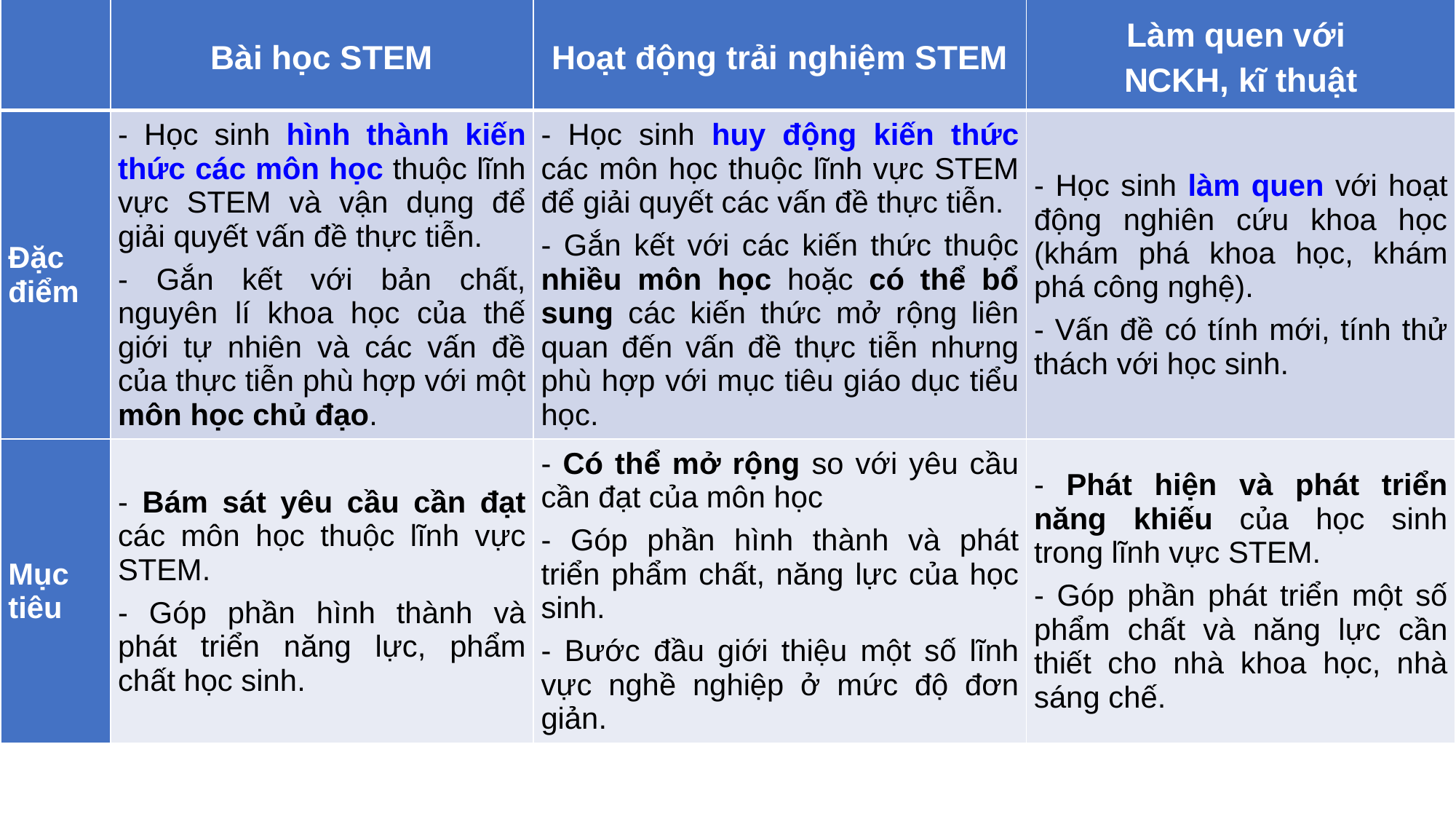

|  | Bài học STEM | Hoạt động trải nghiệm STEM | Làm quen với NCKH, kĩ thuật |
| --- | --- | --- | --- |
| Đặc điểm | - Học sinh hình thành kiến thức các môn học thuộc lĩnh vực STEM và vận dụng để giải quyết vấn đề thực tiễn. - Gắn kết với bản chất, nguyên lí khoa học của thế giới tự nhiên và các vấn đề của thực tiễn phù hợp với một môn học chủ đạo. | - Học sinh huy động kiến thức các môn học thuộc lĩnh vực STEM để giải quyết các vấn đề thực tiễn. - Gắn kết với các kiến thức thuộc nhiều môn học hoặc có thể bổ sung các kiến thức mở rộng liên quan đến vấn đề thực tiễn nhưng phù hợp với mục tiêu giáo dục tiểu học. | - Học sinh làm quen với hoạt động nghiên cứu khoa học (khám phá khoa học, khám phá công nghệ). - Vấn đề có tính mới, tính thử thách với học sinh. |
| Mục tiêu | - Bám sát yêu cầu cần đạt các môn học thuộc lĩnh vực STEM. - Góp phần hình thành và phát triển năng lực, phẩm chất học sinh. | - Có thể mở rộng so với yêu cầu cần đạt của môn học - Góp phần hình thành và phát triển phẩm chất, năng lực của học sinh. - Bước đầu giới thiệu một số lĩnh vực nghề nghiệp ở mức độ đơn giản. | - Phát hiện và phát triển năng khiếu của học sinh trong lĩnh vực STEM. - Góp phần phát triển một số phẩm chất và năng lực cần thiết cho nhà khoa học, nhà sáng chế. |
# Hình thức tổ chức hoạt động giáo dục STEM ở cấp tiểu học